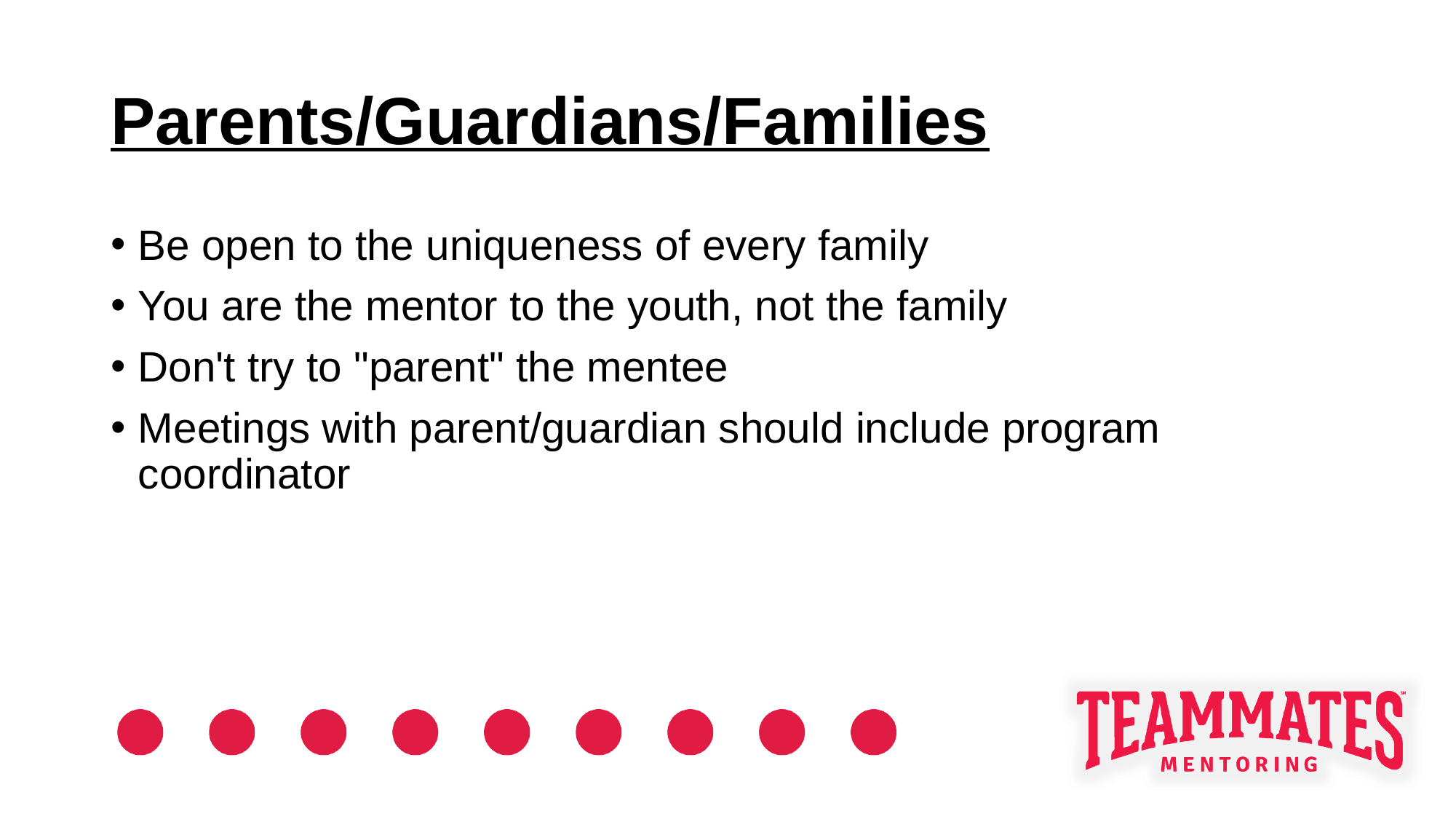

# Parents/Guardians/Families
Be open to the uniqueness of every family
You are the mentor to the youth, not the family
Don't try to "parent" the mentee
Meetings with parent/guardian should include program coordinator